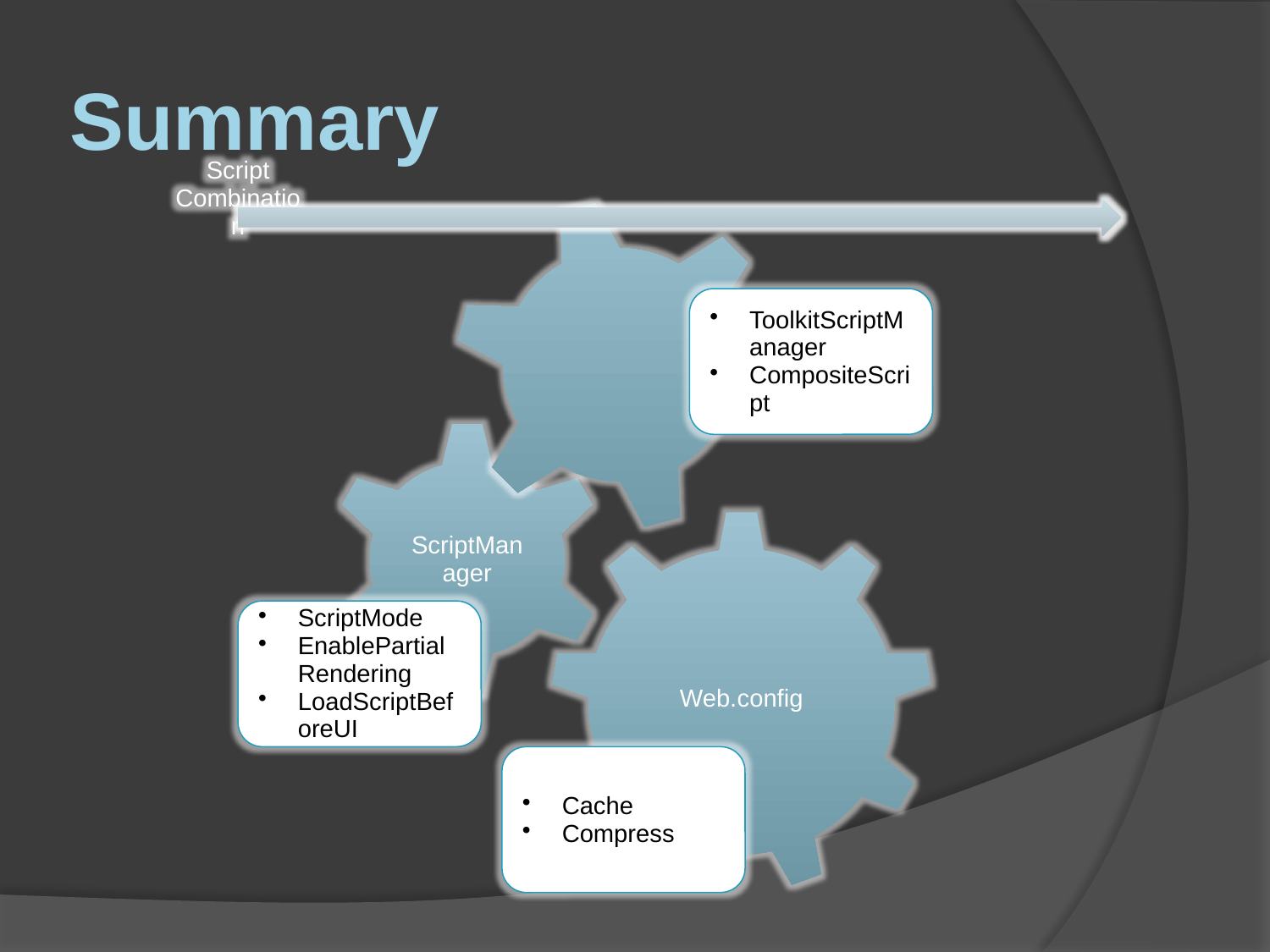

# Summary
Web.config
ScriptManager
Script Combination
Cache
Compress
ScriptMode
EnablePartialRendering
LoadScriptBeforeUI
ToolkitScriptManager
CompositeScript